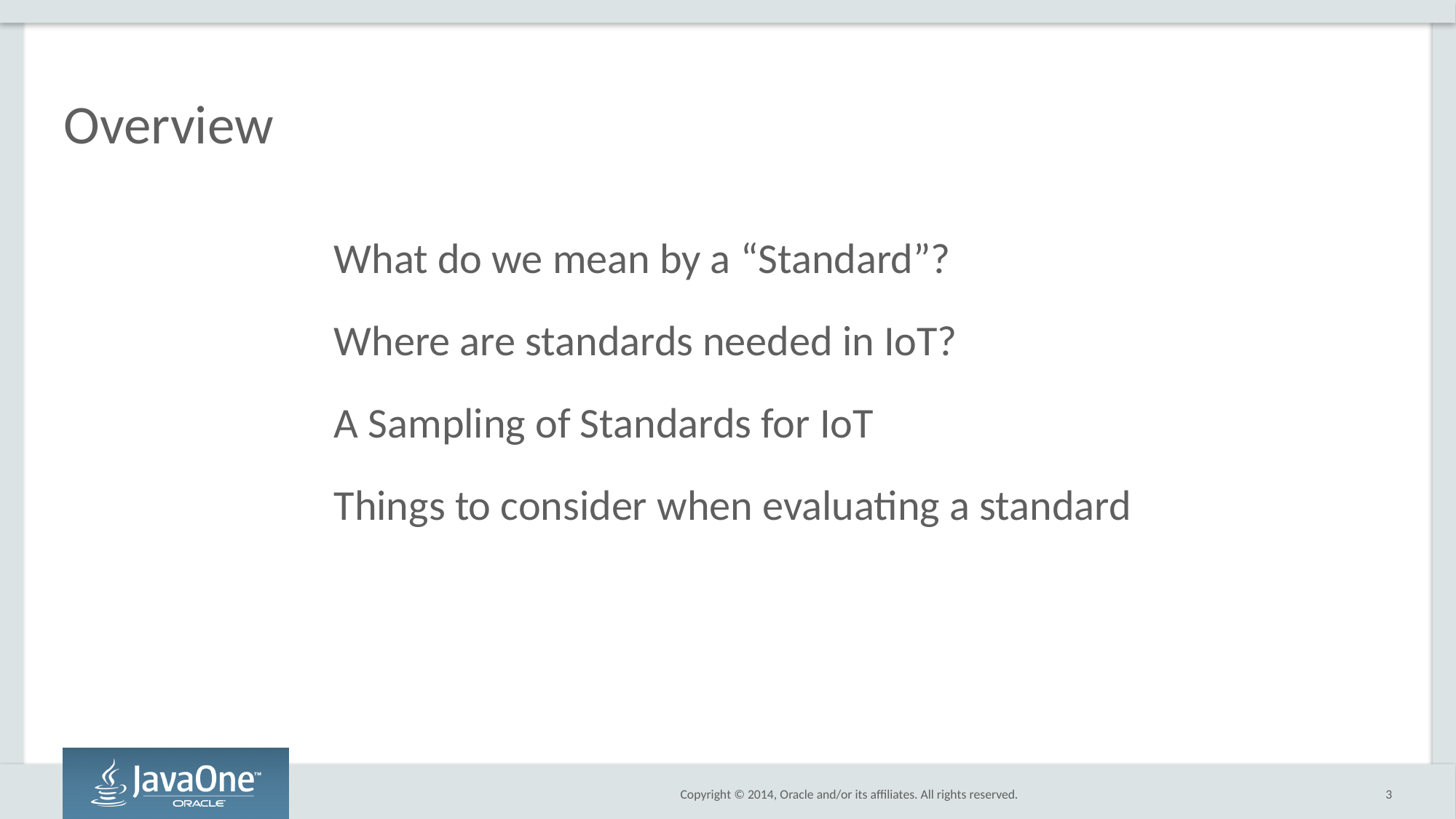

# Overview
What do we mean by a “Standard”?
Where are standards needed in IoT?
A Sampling of Standards for IoT
Things to consider when evaluating a standard

3